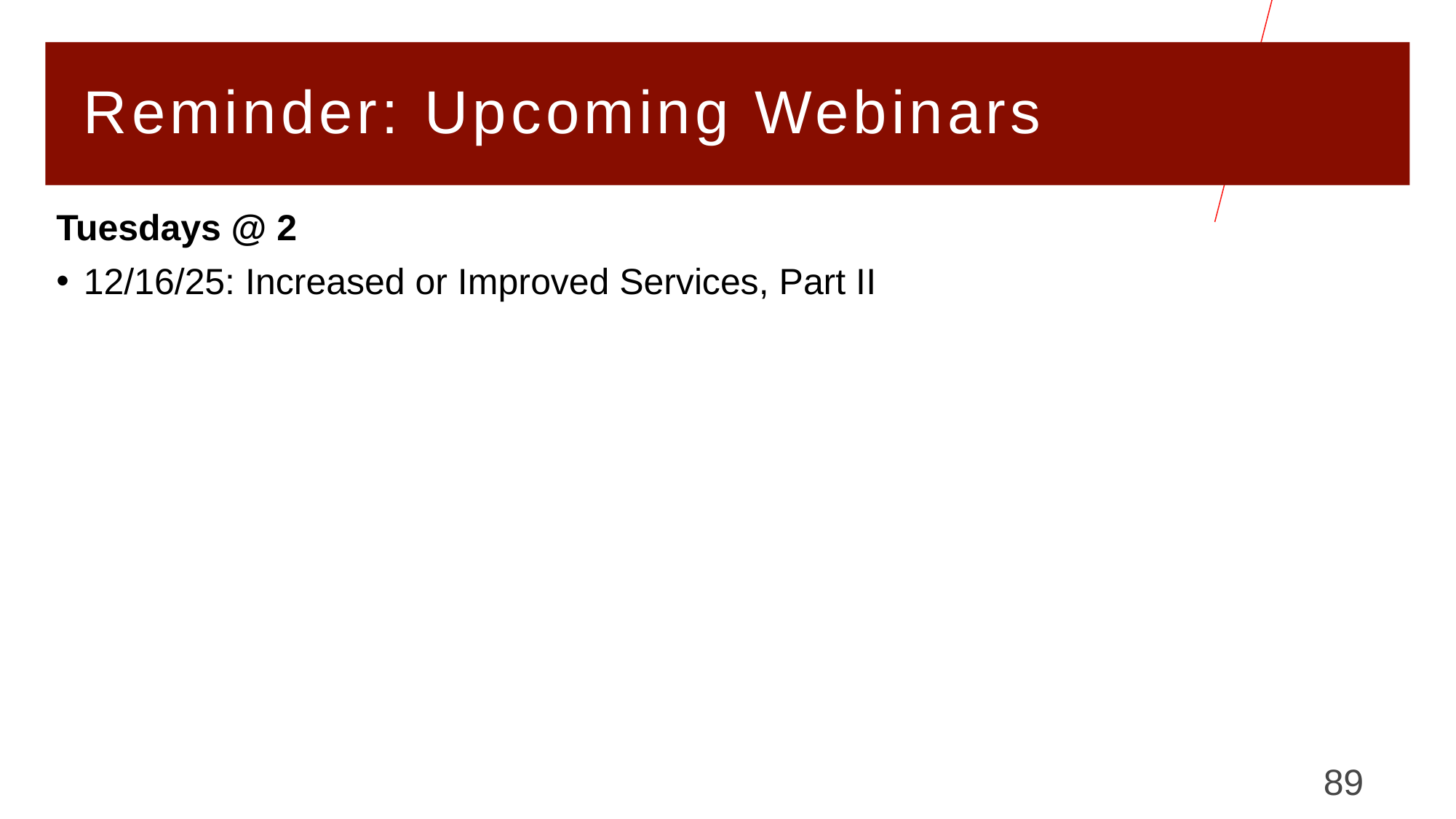

# Reminder: Upcoming Webinars
Tuesdays @ 2
12/16/25: Increased or Improved Services, Part II
89